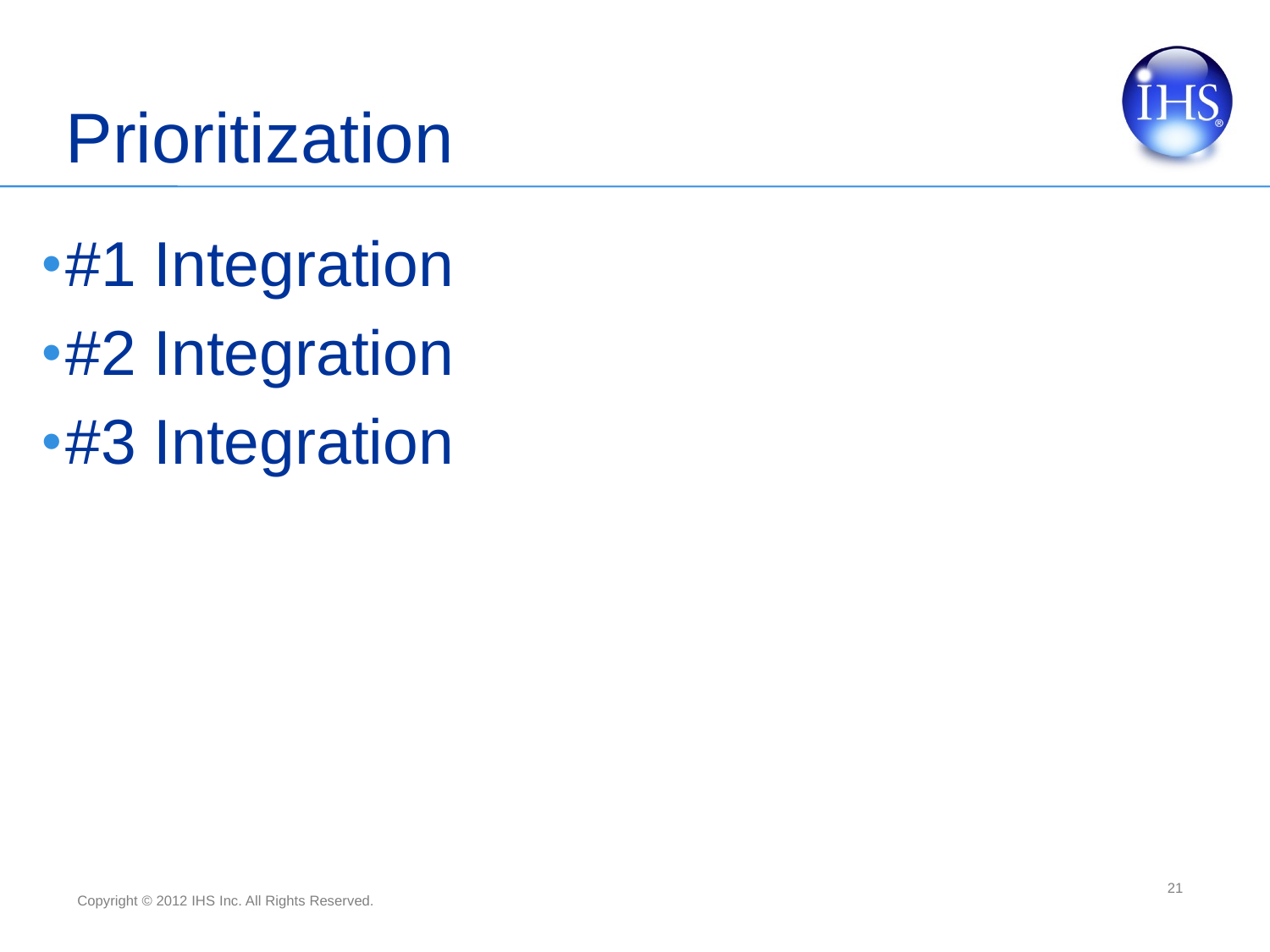

# Prioritization
#1 Integration
#2 Integration
#3 Integration
21